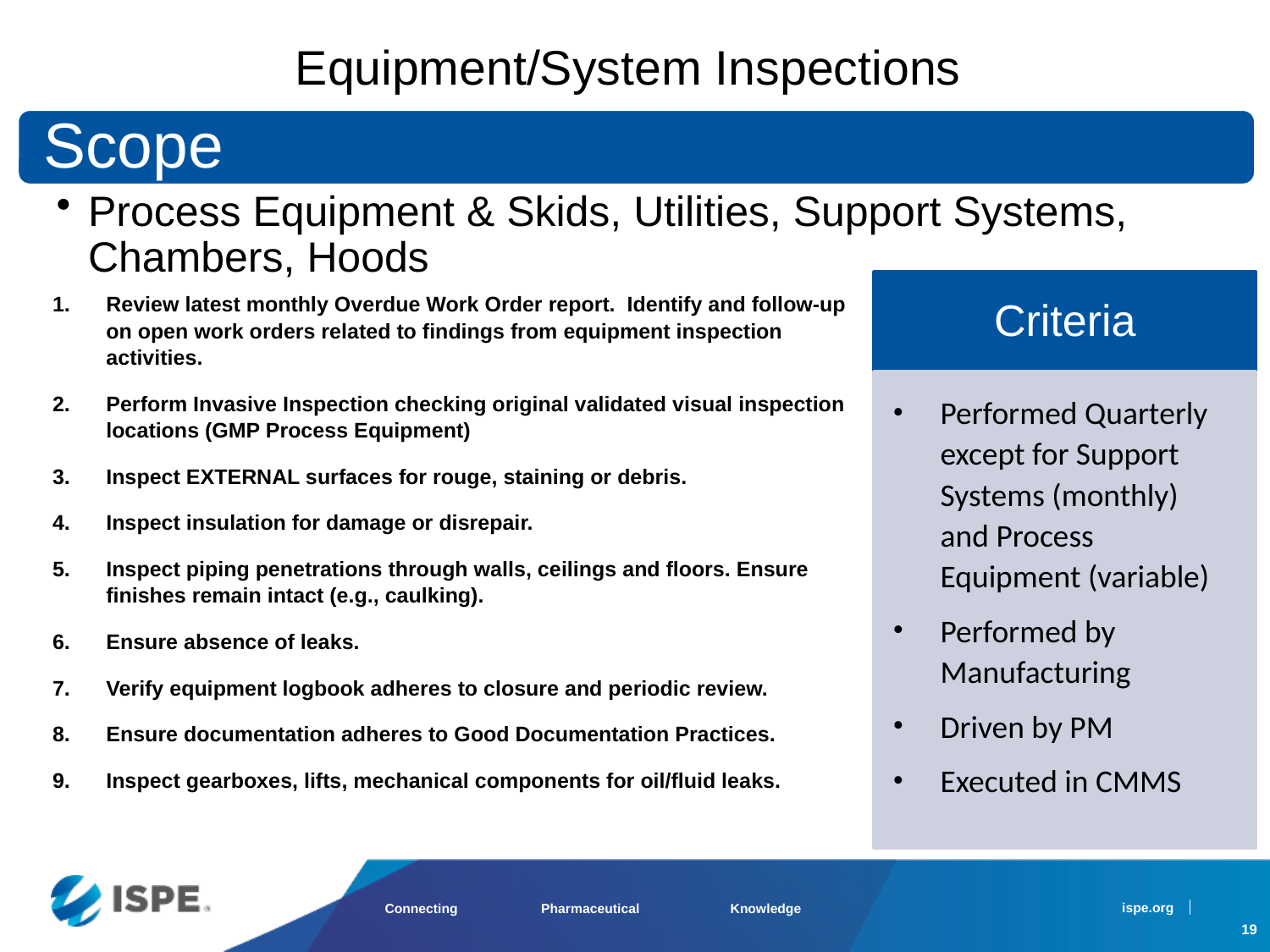

#
Equipment/System Inspections
Scope
Process Equipment & Skids, Utilities, Support Systems, Chambers, Hoods

Criteria
Review latest monthly Overdue Work Order report.  Identify and follow-up on open work orders related to findings from equipment inspection activities.
Perform Invasive Inspection checking original validated visual inspection locations (GMP Process Equipment)
Inspect EXTERNAL surfaces for rouge, staining or debris.
Inspect insulation for damage or disrepair.
Inspect piping penetrations through walls, ceilings and floors. Ensure finishes remain intact (e.g., caulking).
Ensure absence of leaks.
Verify equipment logbook adheres to closure and periodic review.
Ensure documentation adheres to Good Documentation Practices.
Inspect gearboxes, lifts, mechanical components for oil/fluid leaks.

Performed Quarterly except for Support Systems (monthly) and Process Equipment (variable)
Performed by Manufacturing
Driven by PM
Executed in CMMS
19